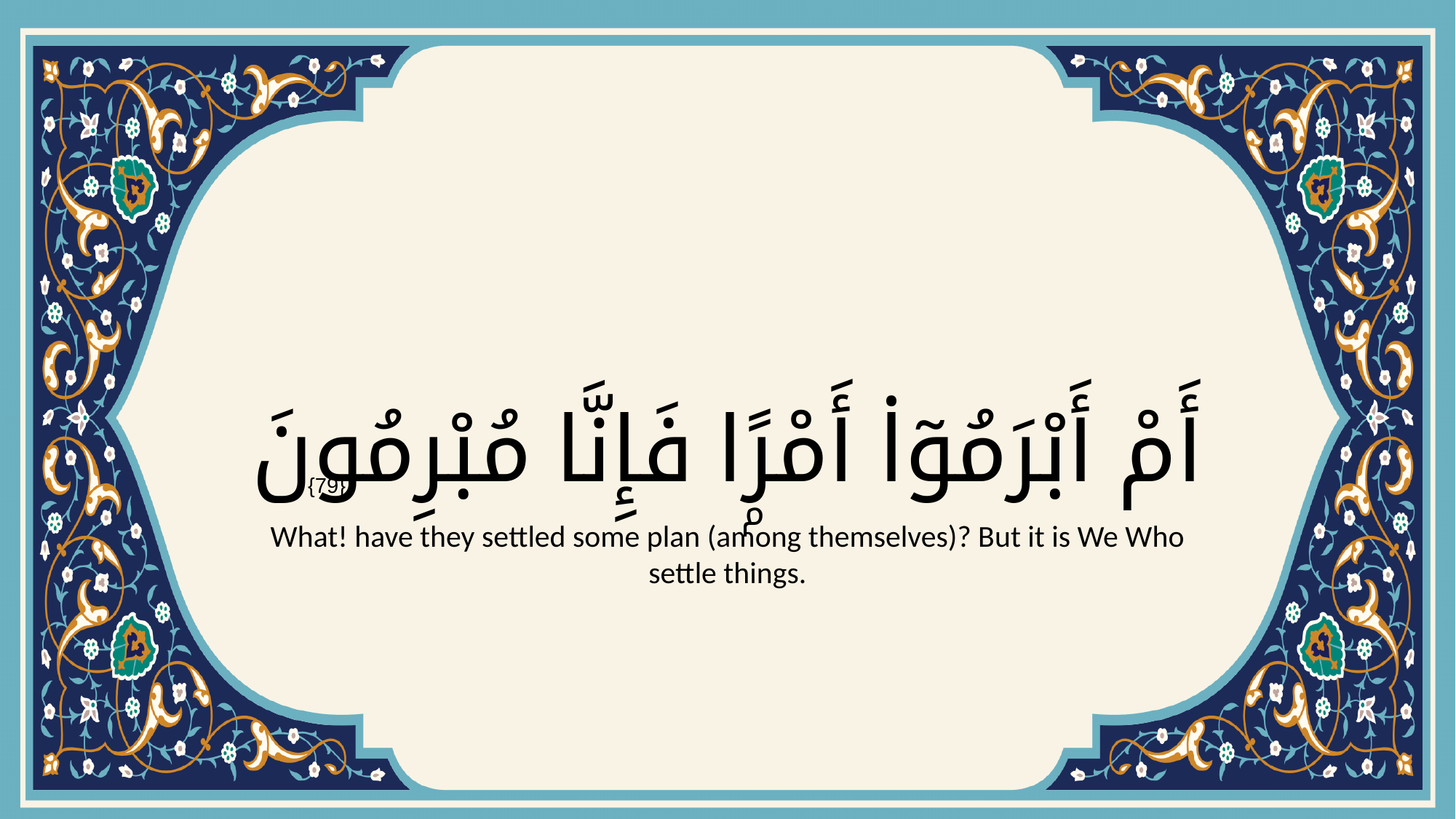

# أَمْ أَبْرَمُوٓا۟ أَمْرًۭا فَإِنَّا مُبْرِمُونَ
{79}
What! have they settled some plan (among themselves)? But it is We Who settle things.